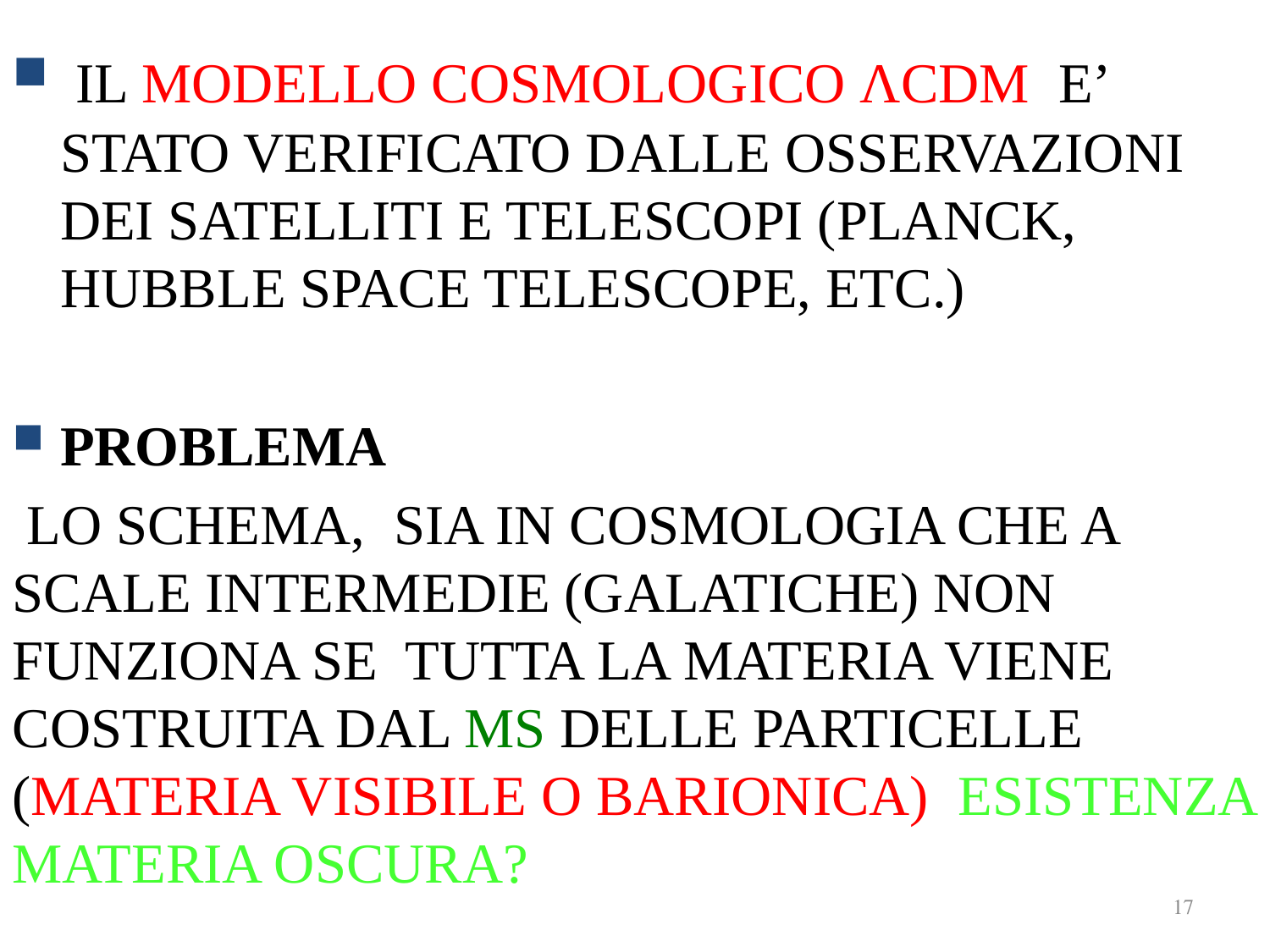

IL MODELLO COSMOLOGICO ΛCDM  E’ STATO VERIFICATO DALLE OSSERVAZIONI DEI SATELLITI E TELESCOPI (PLANCK, HUBBLE SPACE TELESCOPE, ETC.)

PROBLEMA
 LO SCHEMA,  SIA IN COSMOLOGIA CHE A  SCALE INTERMEDIE (GALATICHE) NON FUNZIONA SE  TUTTA LA MATERIA VIENE COSTRUITA DAL MS DELLE PARTICELLE (MATERIA VISIBILE O BARIONICA)  ESISTENZA MATERIA OSCURA?
17